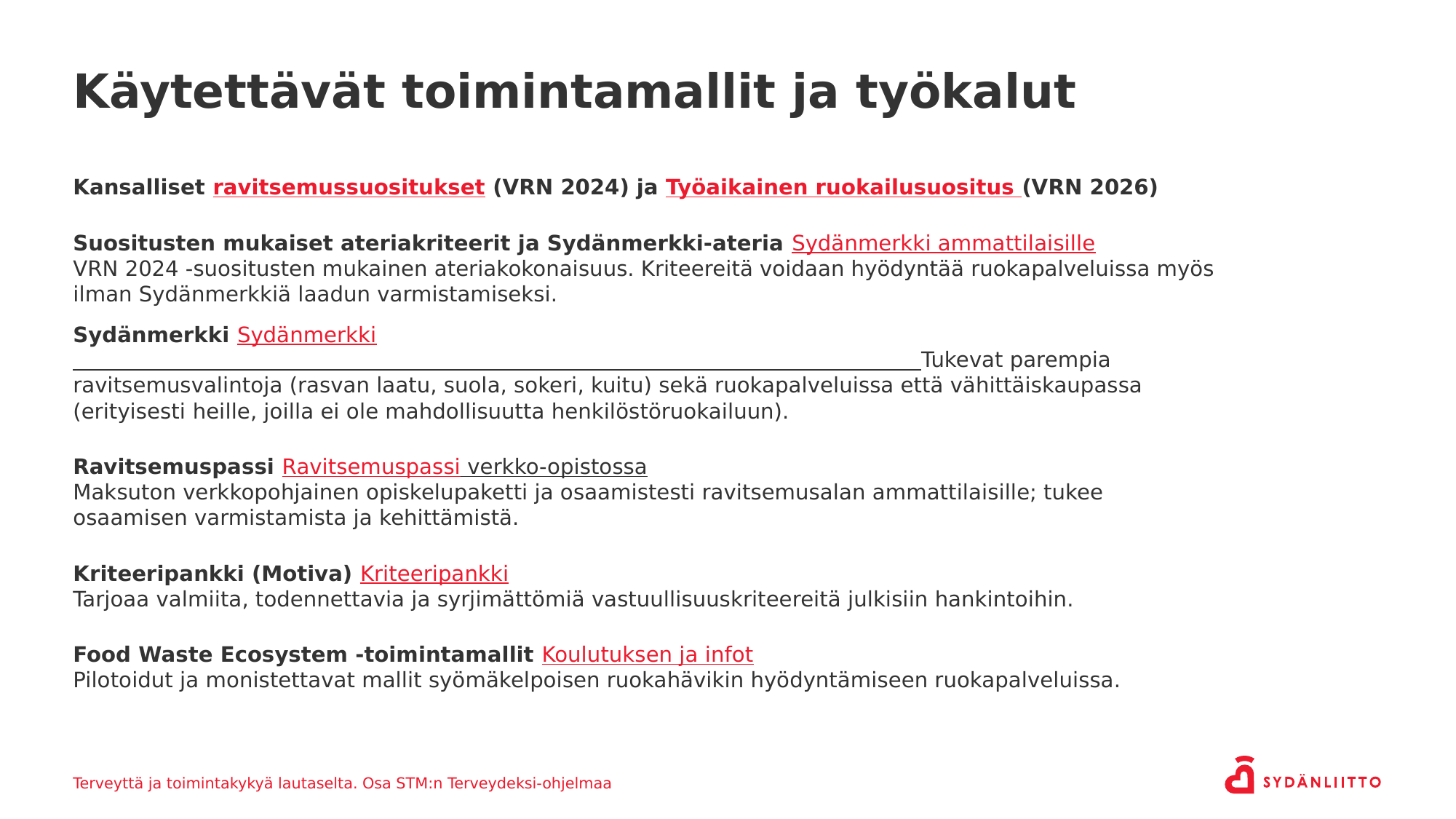

# Käytettävät toimintamallit ja työkalut
Kansalliset ravitsemussuositukset (VRN 2024) ja Työaikainen ruokailusuositus (VRN 2026)
Suositusten mukaiset ateriakriteerit ja Sydänmerkki-ateria Sydänmerkki ammattilaisille
VRN 2024 -suositusten mukainen ateriakokonaisuus. Kriteereitä voidaan hyödyntää ruokapalveluissa myös ilman Sydänmerkkiä laadun varmistamiseksi.
Sydänmerkki Sydänmerkki                                                                                                                              Tukevat parempia ravitsemusvalintoja (rasvan laatu, suola, sokeri, kuitu) sekä ruokapalveluissa että vähittäiskaupassa (erityisesti heille, joilla ei ole mahdollisuutta henkilöstöruokailuun).
Ravitsemuspassi Ravitsemuspassi verkko-opistossa
Maksuton verkkopohjainen opiskelupaketti ja osaamistesti ravitsemusalan ammattilaisille; tukee osaamisen varmistamista ja kehittämistä.
Kriteeripankki (Motiva) Kriteeripankki
Tarjoaa valmiita, todennettavia ja syrjimättömiä vastuullisuuskriteereitä julkisiin hankintoihin.
Food Waste Ecosystem -toimintamallit Koulutuksen ja infot
Pilotoidut ja monistettavat mallit syömäkelpoisen ruokahävikin hyödyntämiseen ruokapalveluissa.

Terveyttä ja toimintakykyä lautaselta. Osa STM:n Terveydeksi-ohjelmaa